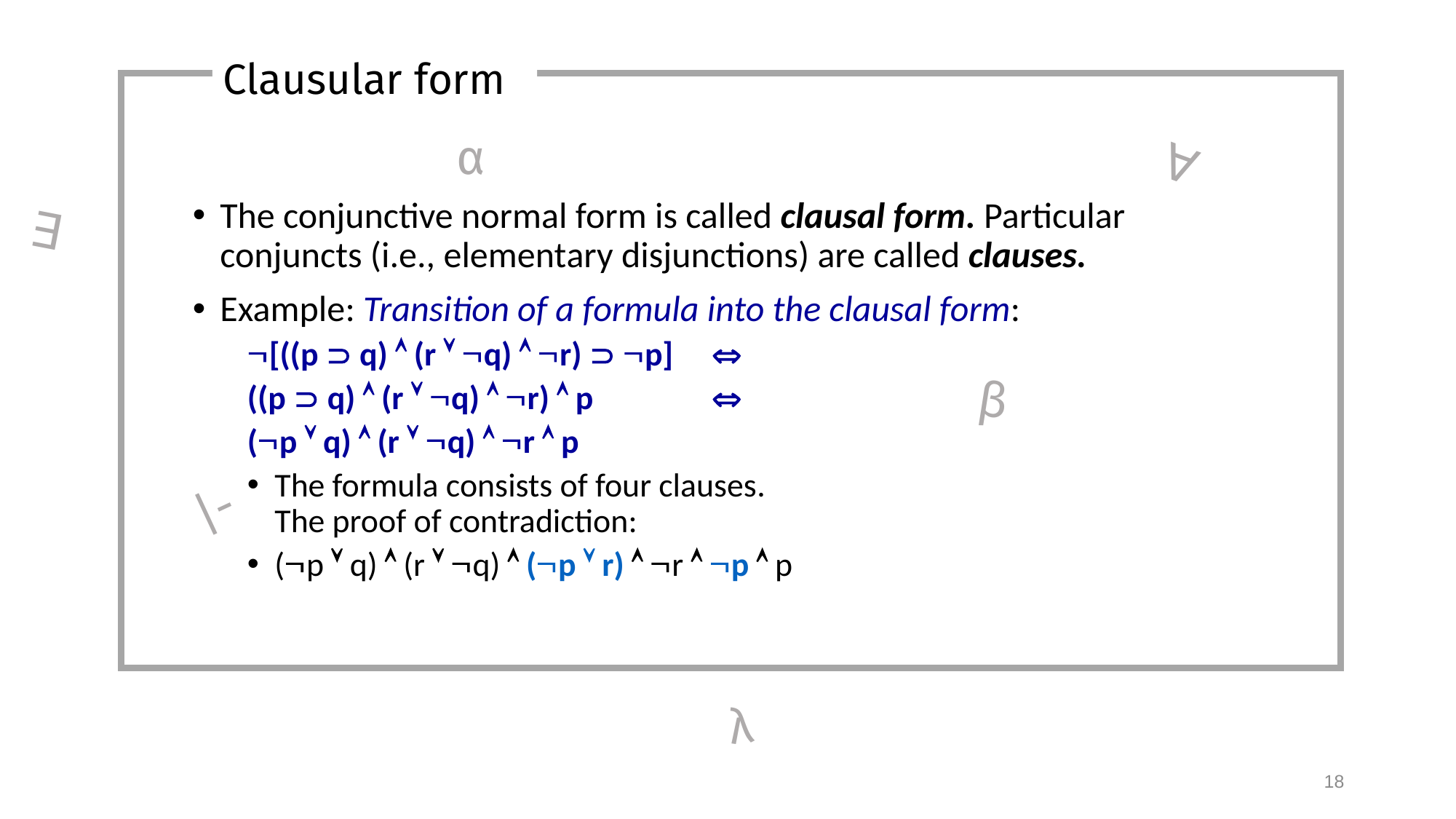

Clausular form

α
∀
The conjunctive normal form is called clausal form. Particular conjuncts (i.e., elementary disjunctions) are called clauses.
Example: Transition of a formula into the clausal form:
¬[((p ⊃ q) ∧ (r ∨ ¬q) ∧ ¬r) ⊃ ¬p]	⇔
((p ⊃ q) ∧ (r ∨ ¬q) ∧ ¬r) ∧ p 	 	⇔
(¬p ∨ q) ∧ (r ∨ ¬q) ∧ ¬r ∧ p
The formula consists of four clauses.
The proof of contradiction:
(¬p ∨ q) ∧ (r ∨ ¬q) ∧ (¬p ∨ r) ∧ ¬r ∧ ¬p ∧ p
∃
β
|-
 λ
18